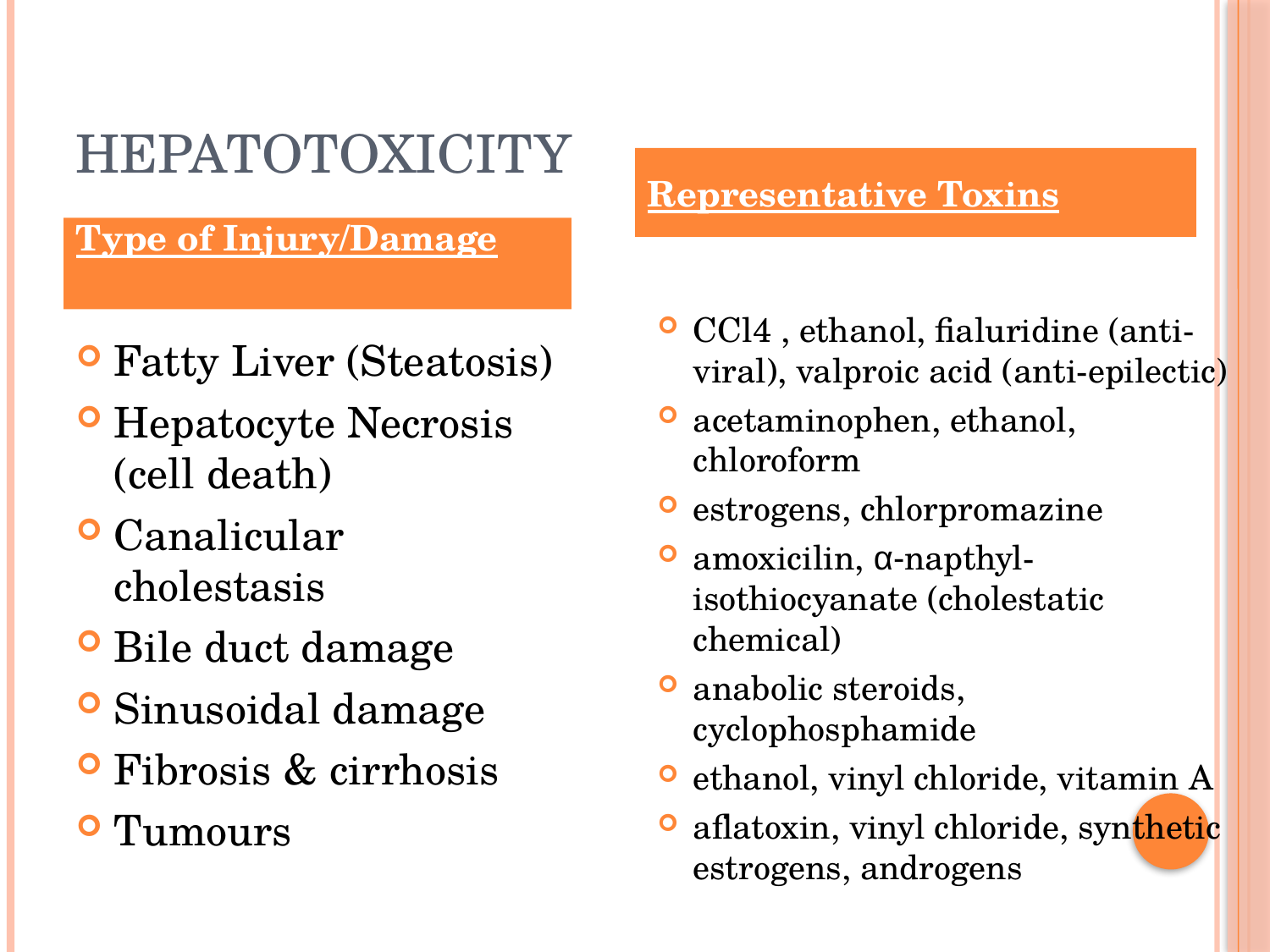

# Hepatotoxicity
Representative Toxins
Type of Injury/Damage

CCl4 , ethanol, fialuridine (anti-viral), valproic acid (anti-epilectic)
acetaminophen, ethanol, chloroform
estrogens, chlorpromazine
amoxicilin, α-napthyl-isothiocyanate (cholestatic chemical)
anabolic steroids, cyclophosphamide
ethanol, vinyl chloride, vitamin A
aflatoxin, vinyl chloride, synthetic estrogens, androgens
Fatty Liver (Steatosis)
Hepatocyte Necrosis (cell death)
Canalicular cholestasis
Bile duct damage
Sinusoidal damage
Fibrosis & cirrhosis
Tumours